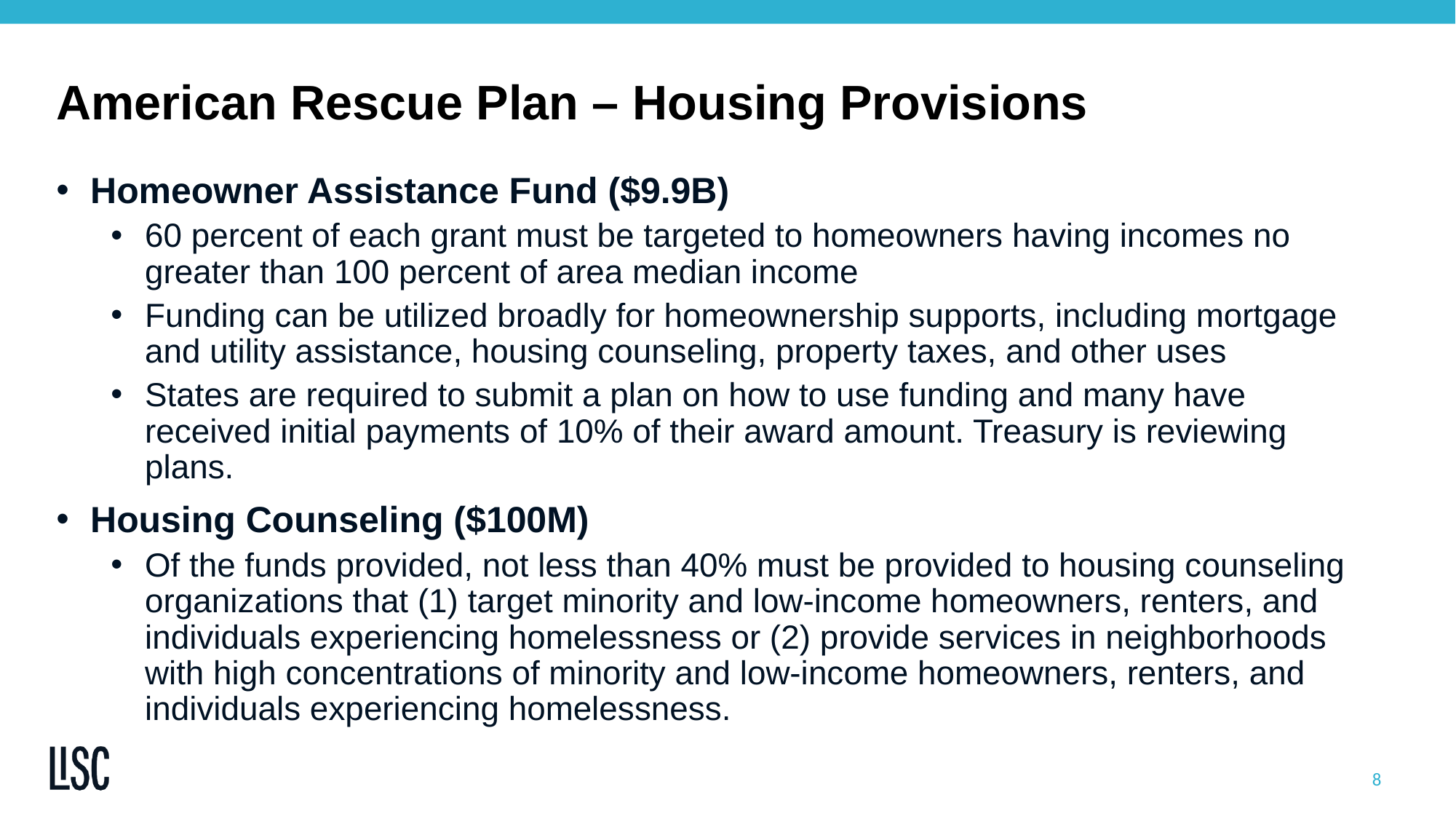

# American Rescue Plan – Housing Provisions
Homeowner Assistance Fund ($9.9B)
60 percent of each grant must be targeted to homeowners having incomes no greater than 100 percent of area median income
Funding can be utilized broadly for homeownership supports, including mortgage and utility assistance, housing counseling, property taxes, and other uses
States are required to submit a plan on how to use funding and many have received initial payments of 10% of their award amount. Treasury is reviewing plans.
Housing Counseling ($100M)
Of the funds provided, not less than 40% must be provided to housing counseling organizations that (1) target minority and low-income homeowners, renters, and individuals experiencing homelessness or (2) provide services in neighborhoods with high concentrations of minority and low-income homeowners, renters, and individuals experiencing homelessness.

8